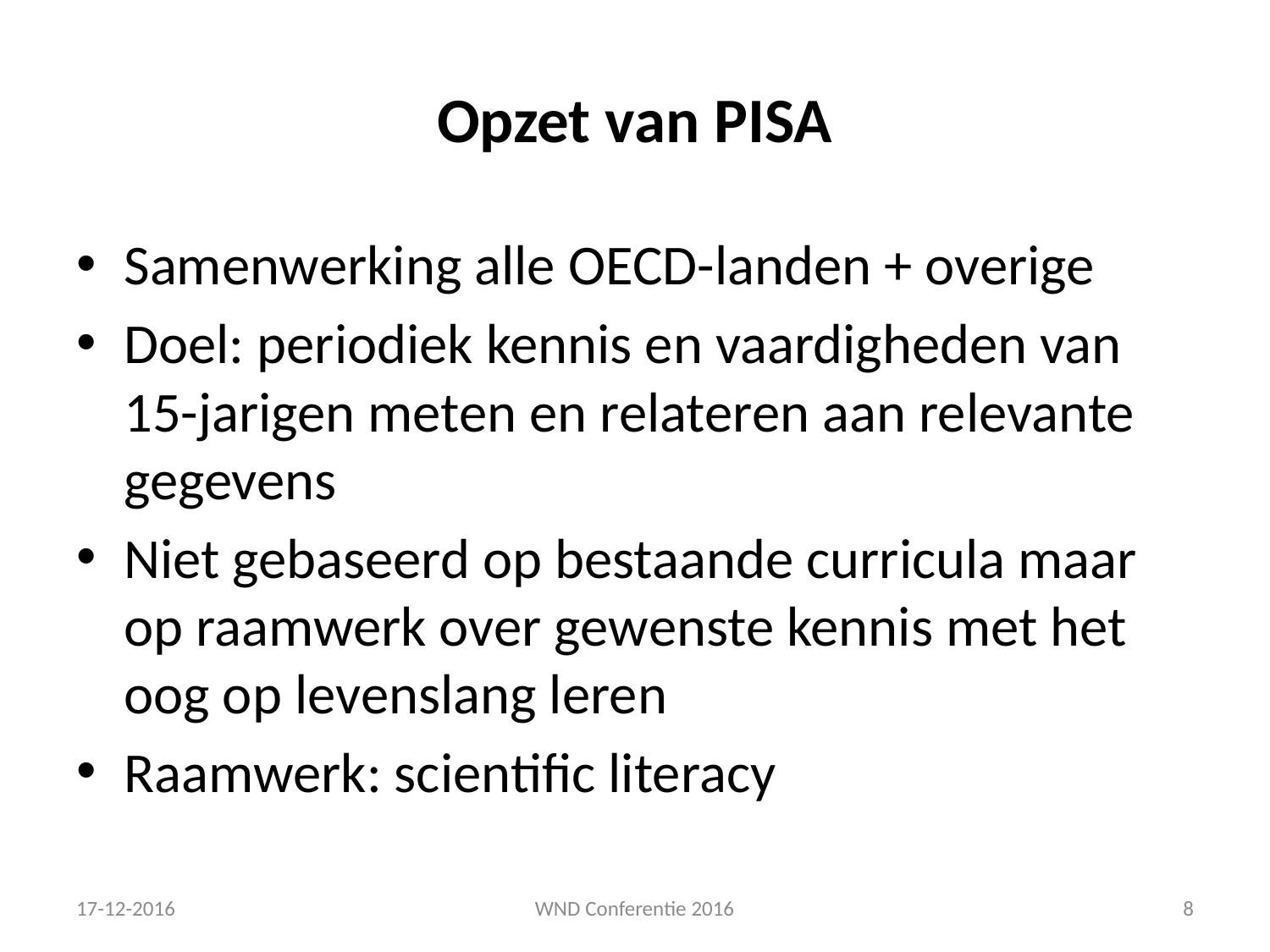

# Opzet van PISA
Samenwerking alle OECD-landen + overige
Doel: periodiek kennis en vaardigheden van 15-jarigen meten en relateren aan relevante gegevens
Niet gebaseerd op bestaande curricula maar op raamwerk over gewenste kennis met het oog op levenslang leren
Raamwerk: scientific literacy
17-12-2016
WND Conferentie 2016
8